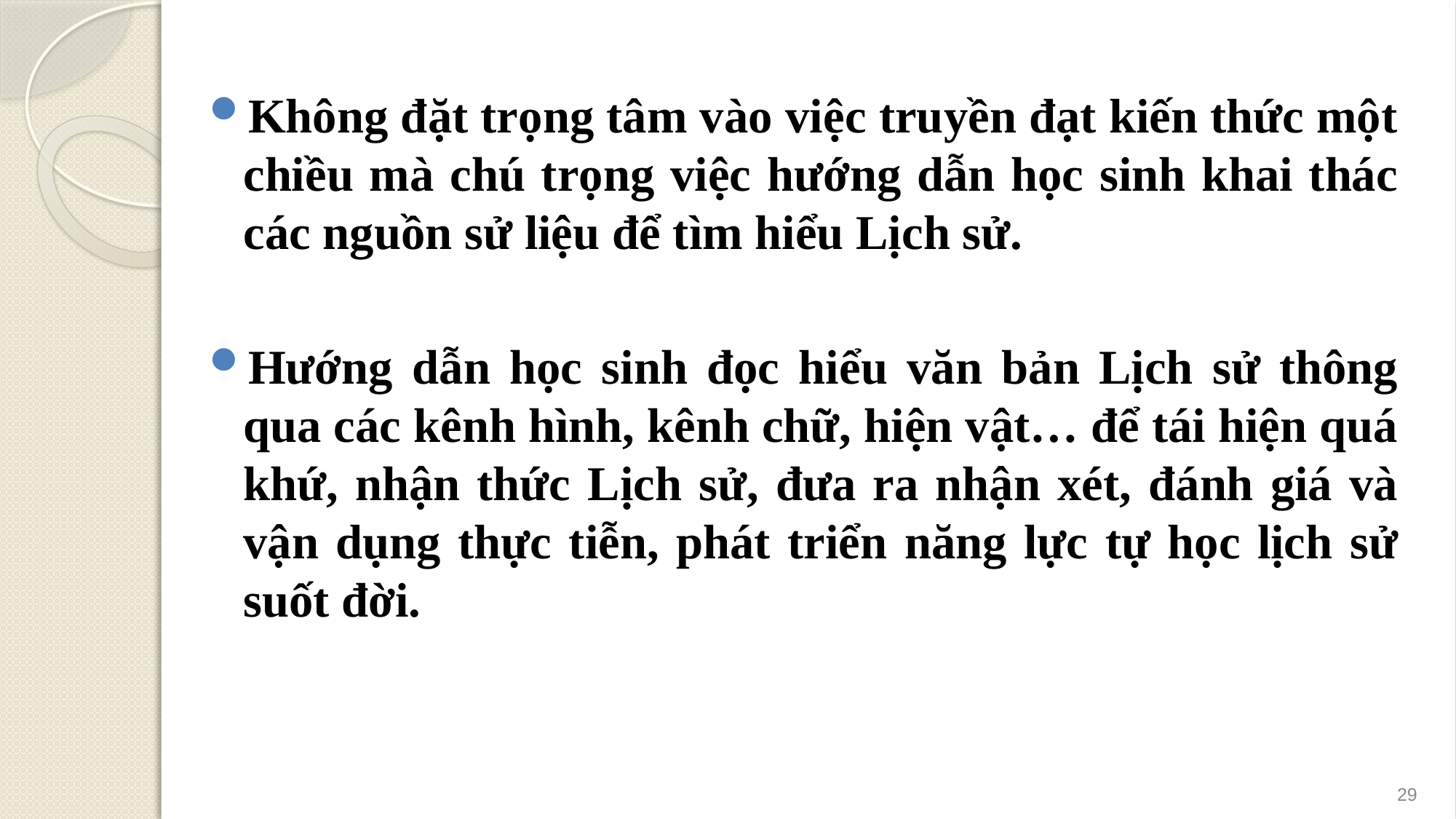

Không đặt trọng tâm vào việc truyền đạt kiến thức một chiều mà chú trọng việc hướng dẫn học sinh khai thác các nguồn sử liệu để tìm hiểu Lịch sử.

Hướng dẫn học sinh đọc hiểu văn bản Lịch sử thông qua các kênh hình, kênh chữ, hiện vật… để tái hiện quá khứ, nhận thức Lịch sử, đưa ra nhận xét, đánh giá và vận dụng thực tiễn, phát triển năng lực tự học lịch sử suốt đời.
29